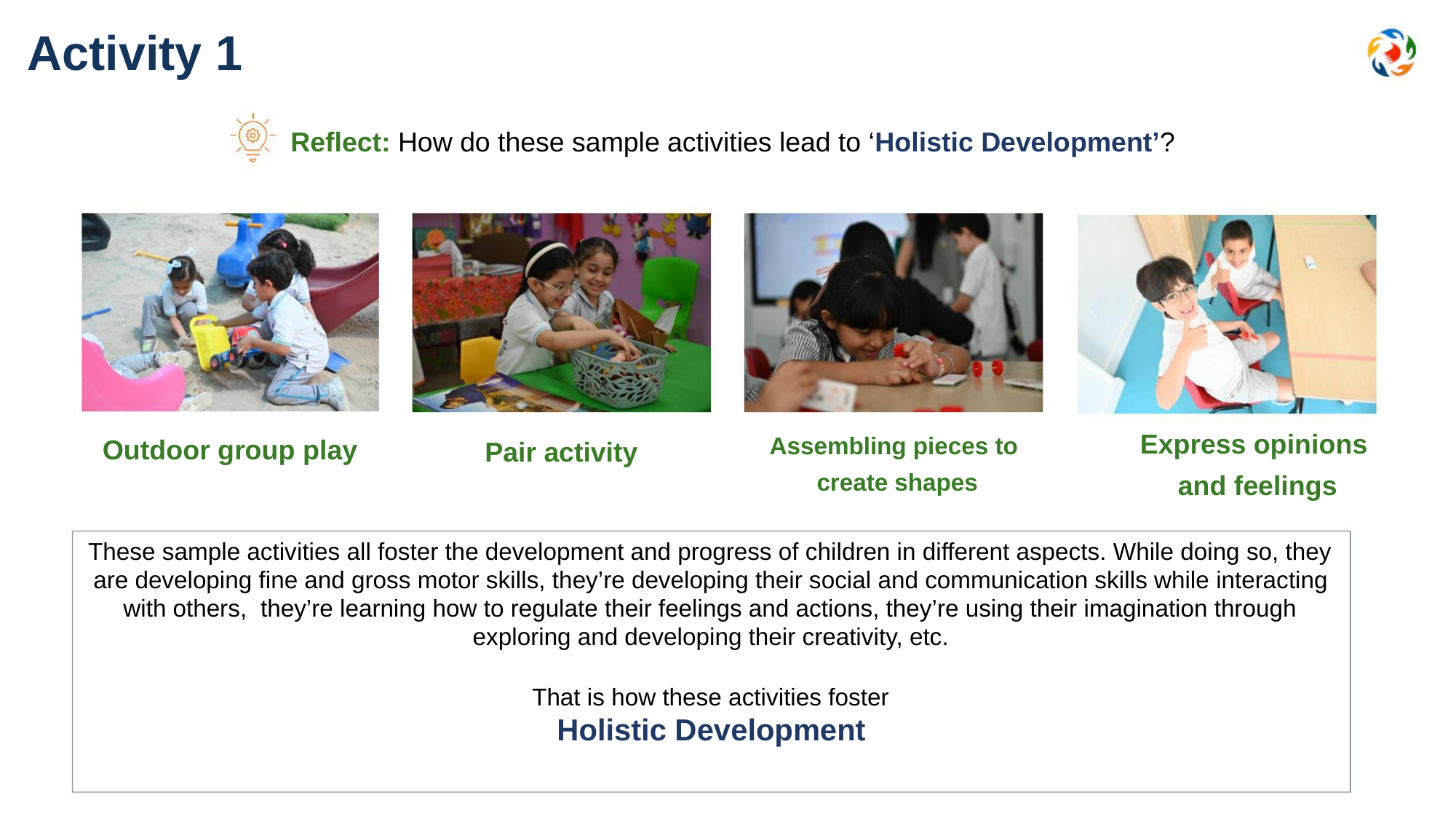

Activity 1
Reflect: How do these sample activities lead to ‘Holistic Development’?
Express opinions
and feelings
Assembling pieces to
create shapes
Outdoor group play
Pair activity
These sample activities all foster the development and progress of children in different aspects. While doing so, they
are developing fine and gross motor skills, they’re developing their social and communication skills while interacting
with others, they’re learning how to regulate their feelings and actions, they’re using their imagination through
exploring and developing their creativity, etc.
That is how these activities foster
Holistic Development